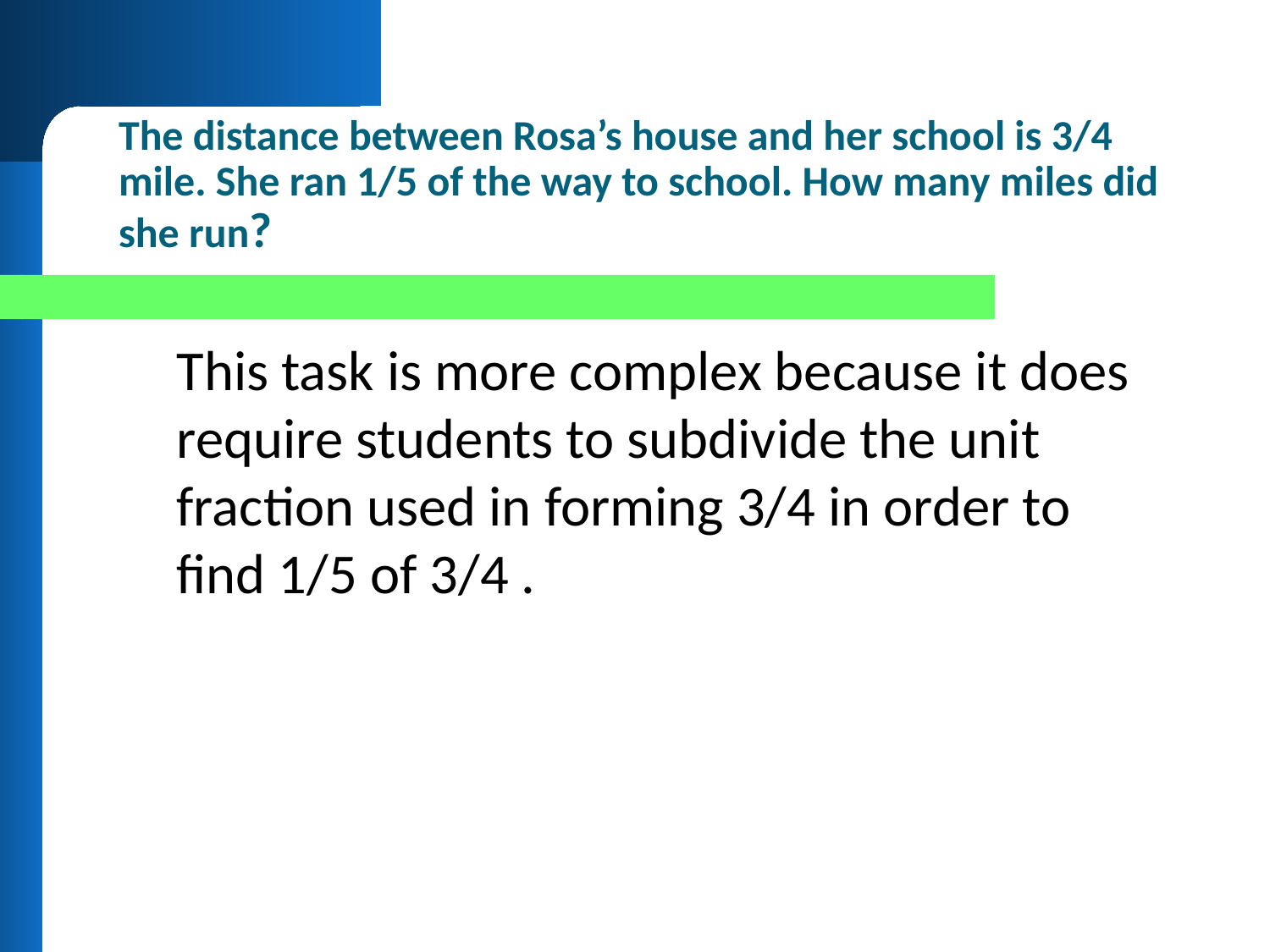

# The distance between Rosa’s house and her school is 3/4 mile. She ran 1/5 of the way to school. How many miles did she run?
	This task is more complex because it does require students to subdivide the unit fraction used in forming 3/4 in order to find 1/5 of 3/4 .